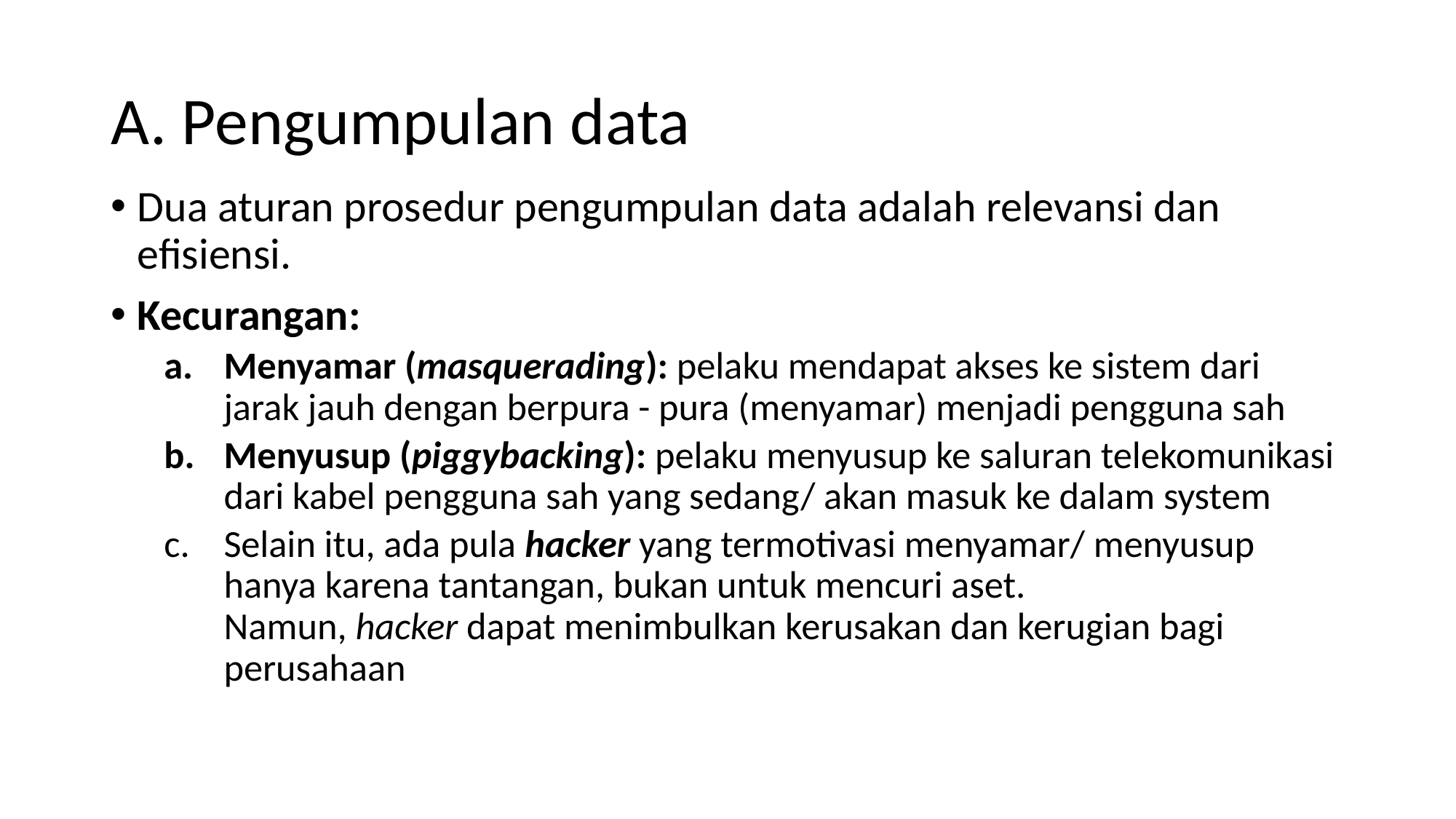

# A. Pengumpulan data
Dua aturan prosedur pengumpulan data adalah relevansi dan efisiensi.
Kecurangan:
Menyamar (masquerading): pelaku mendapat akses ke sistem dari jarak jauh dengan berpura - pura (menyamar) menjadi pengguna sah
Menyusup (piggybacking): pelaku menyusup ke saluran telekomunikasi dari kabel pengguna sah yang sedang/ akan masuk ke dalam system
Selain itu, ada pula hacker yang termotivasi menyamar/ menyusup hanya karena tantangan, bukan untuk mencuri aset. Namun, hacker dapat menimbulkan kerusakan dan kerugian bagi perusahaan